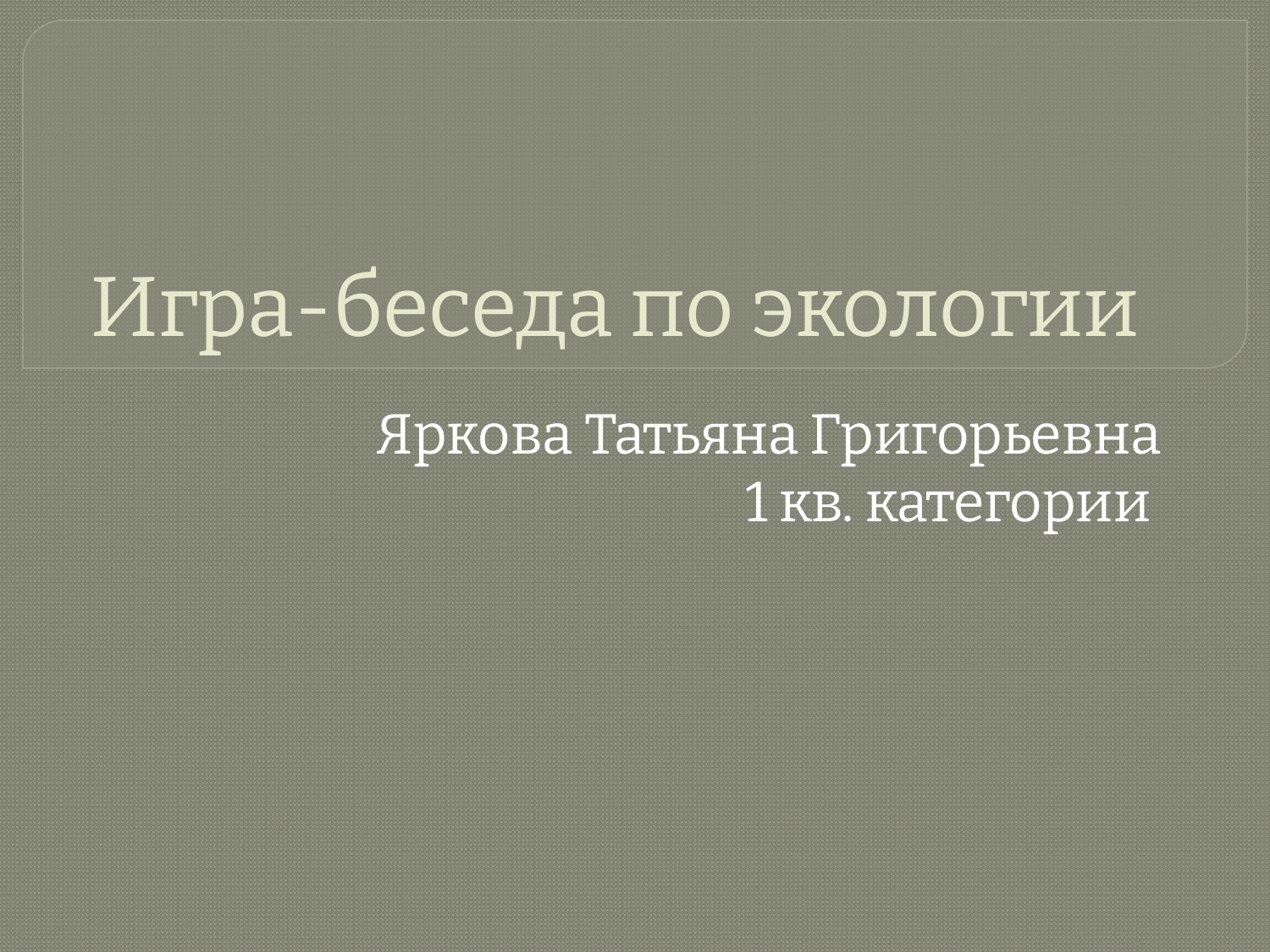

# Игра-беседа по экологии
Яркова Татьяна Григорьевна
1 кв. категории